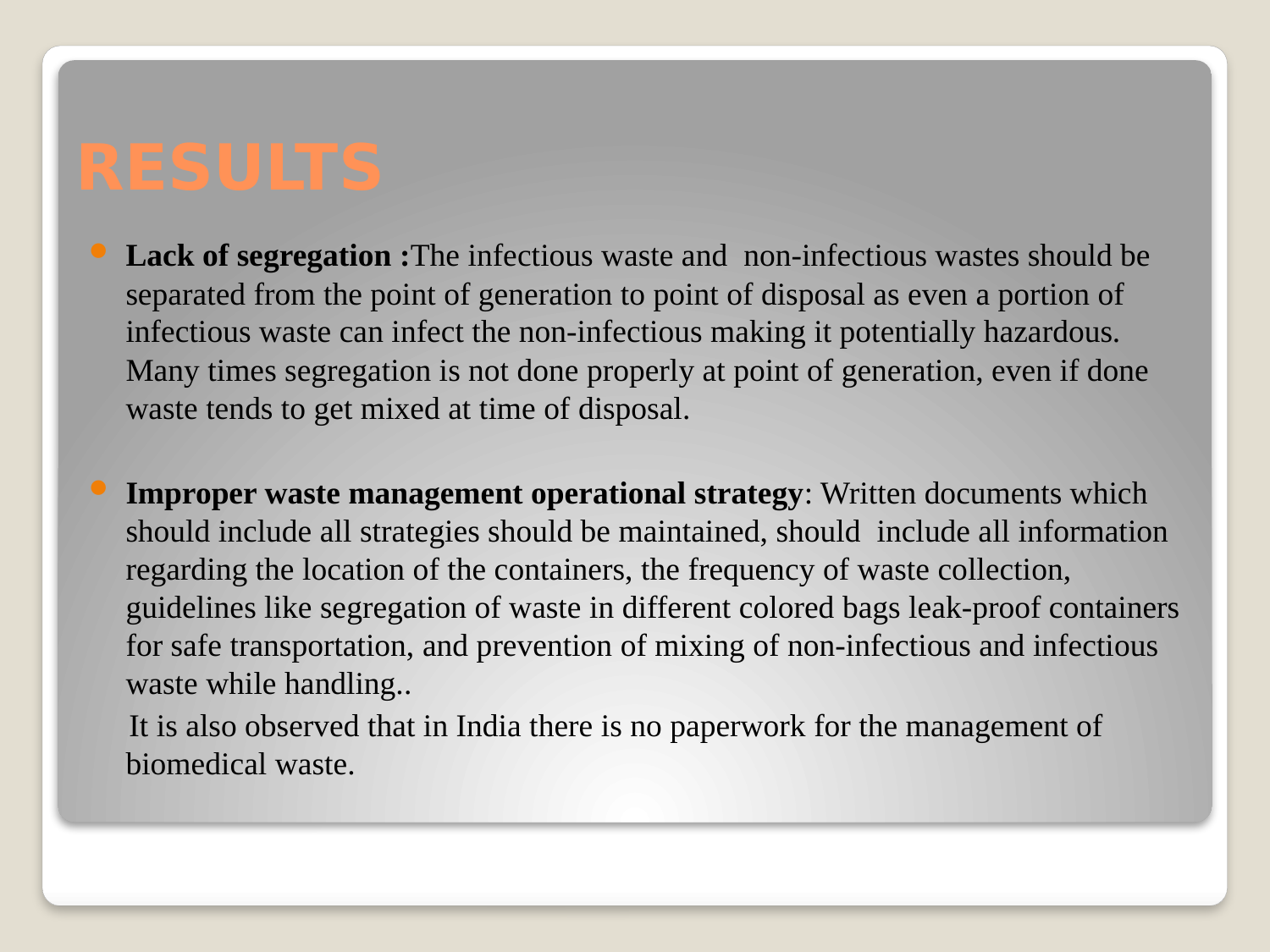

# RESULTS
Lack of segregation :The infectious waste and  non-infectious wastes should be separated from the point of generation to point of disposal as even a portion of infectious waste can infect the non-infectious making it potentially hazardous. Many times segregation is not done properly at point of generation, even if done waste tends to get mixed at time of disposal.

Improper waste management operational strategy: Written documents which should include all strategies should be maintained, should  include all information regarding the location of the containers, the frequency of waste collection, guidelines like segregation of waste in different colored bags leak-proof containers for safe transportation, and prevention of mixing of non-infectious and infectious waste while handling..
     It is also observed that in India there is no paperwork for the management of biomedical waste.